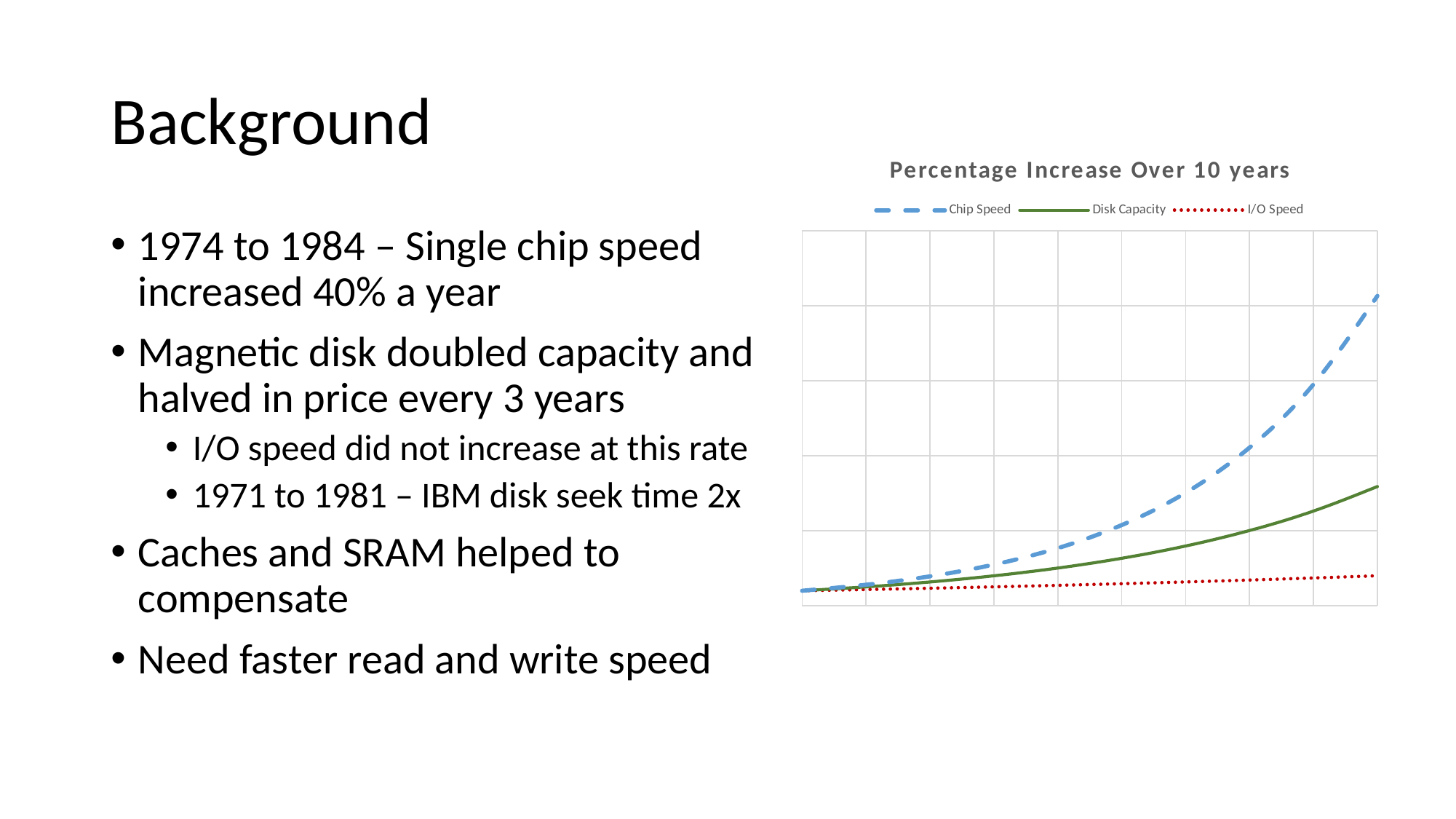

# Background

### Chart: Percentage Increase Over 10 years

| Category |  |  |  |
|---|---|---|---|
1974 to 1984 – Single chip speed increased 40% a year
Magnetic disk doubled capacity and halved in price every 3 years
I/O speed did not increase at this rate
1971 to 1981 – IBM disk seek time 2x
Caches and SRAM helped to compensate
Need faster read and write speed